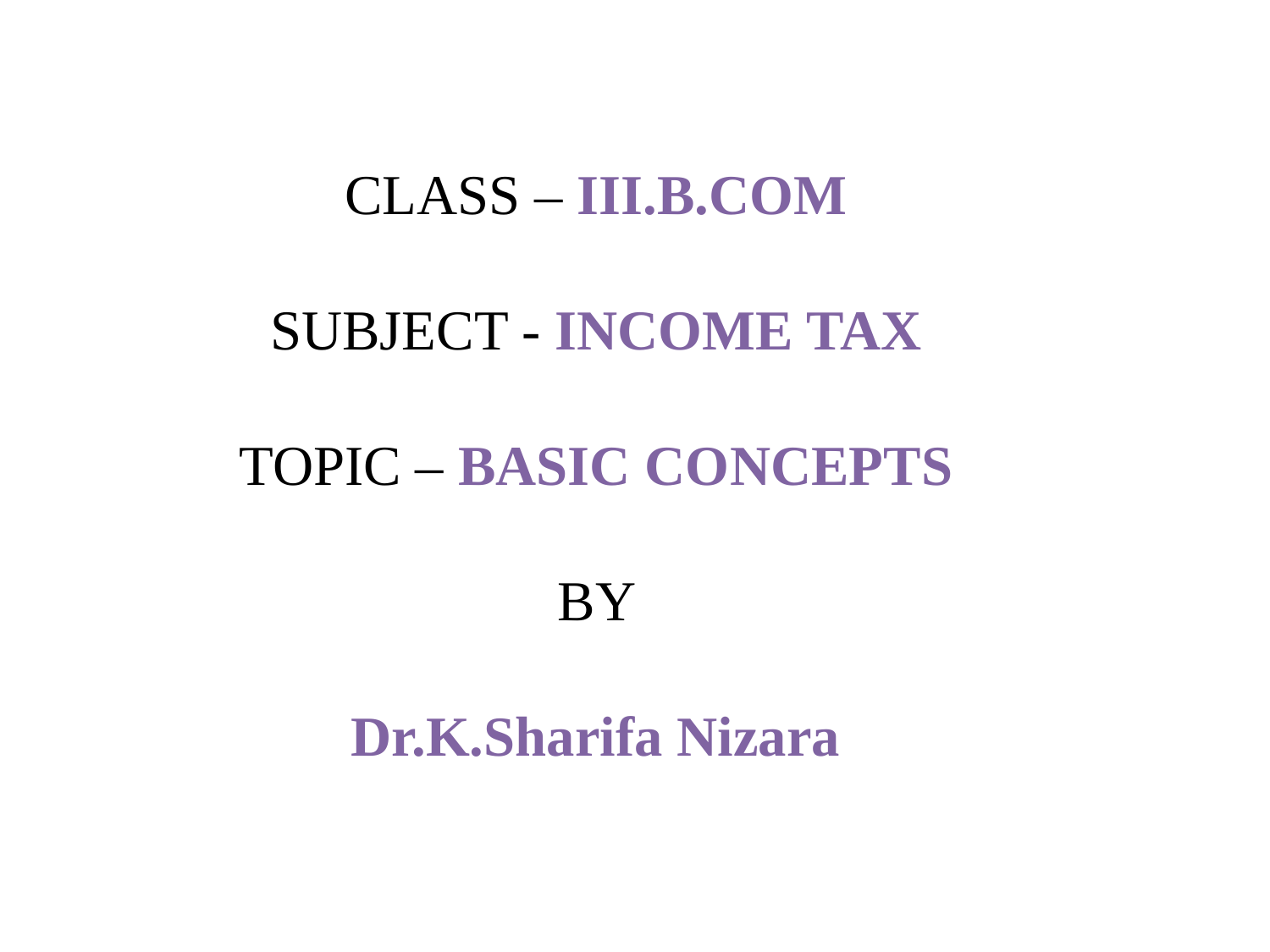

CLASS – III.B.COM
SUBJECT - INCOME TAX
TOPIC – BASIC CONCEPTS
BY
Dr.K.Sharifa Nizara